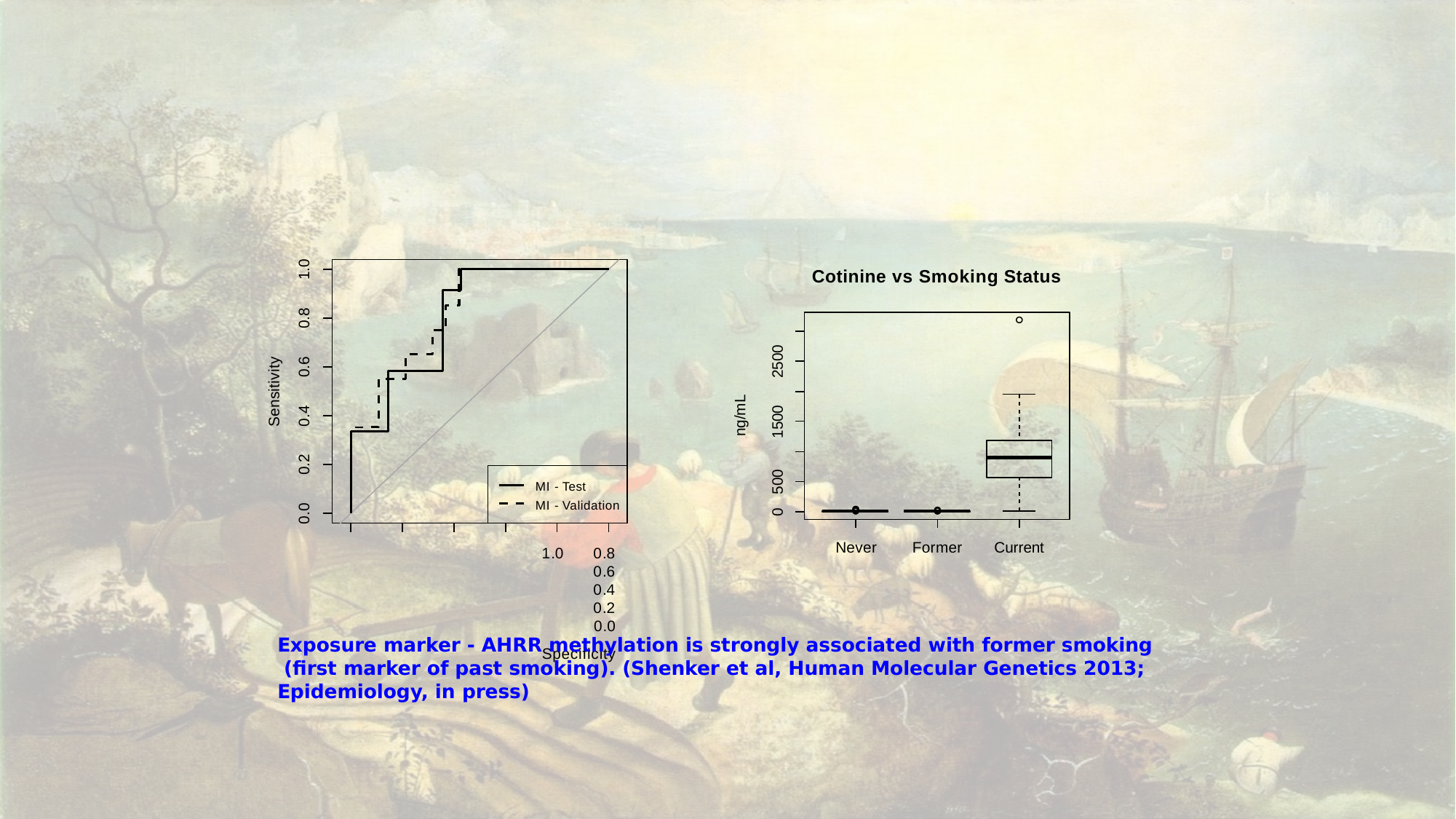

1.0

Cotinine vs Smoking Status
0.8

2500
Sensitivity
0.6

ng/mL

1500
0.4

0.2
500
MI - Test
MI - Validation

1.0	0.8	0.6	0.4	0.2	0.0
Specificity
0.0
0
Never
Former
Current
Exposure marker - AHRR methylation is strongly associated with former smoking  (first marker of past smoking). (Shenker et al, Human Molecular Genetics 2013;  Epidemiology, in press)